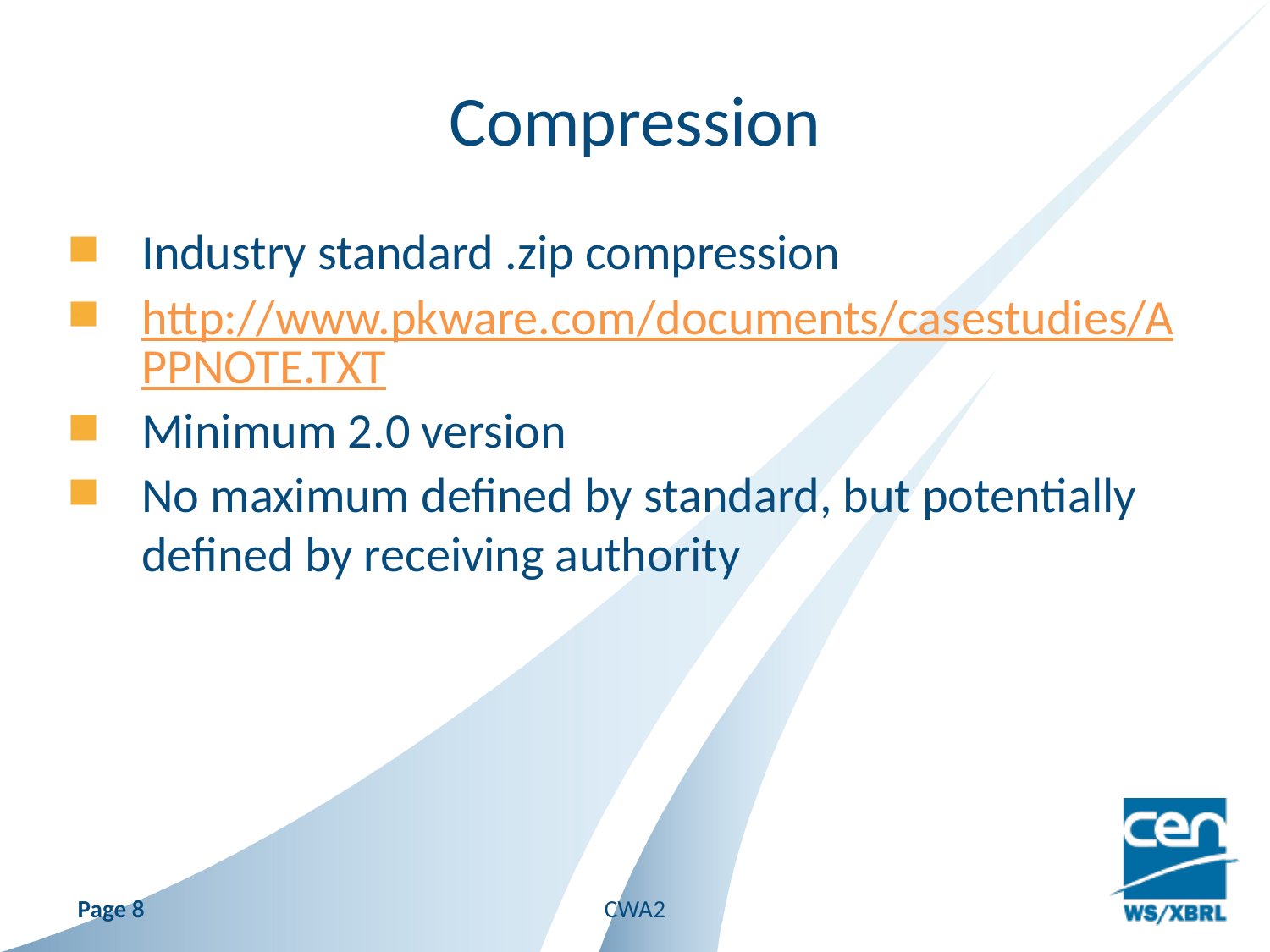

Compression
Industry standard .zip compression
http://www.pkware.com/documents/casestudies/APPNOTE.TXT
Minimum 2.0 version
No maximum defined by standard, but potentially defined by receiving authority
Page 8
CWA2